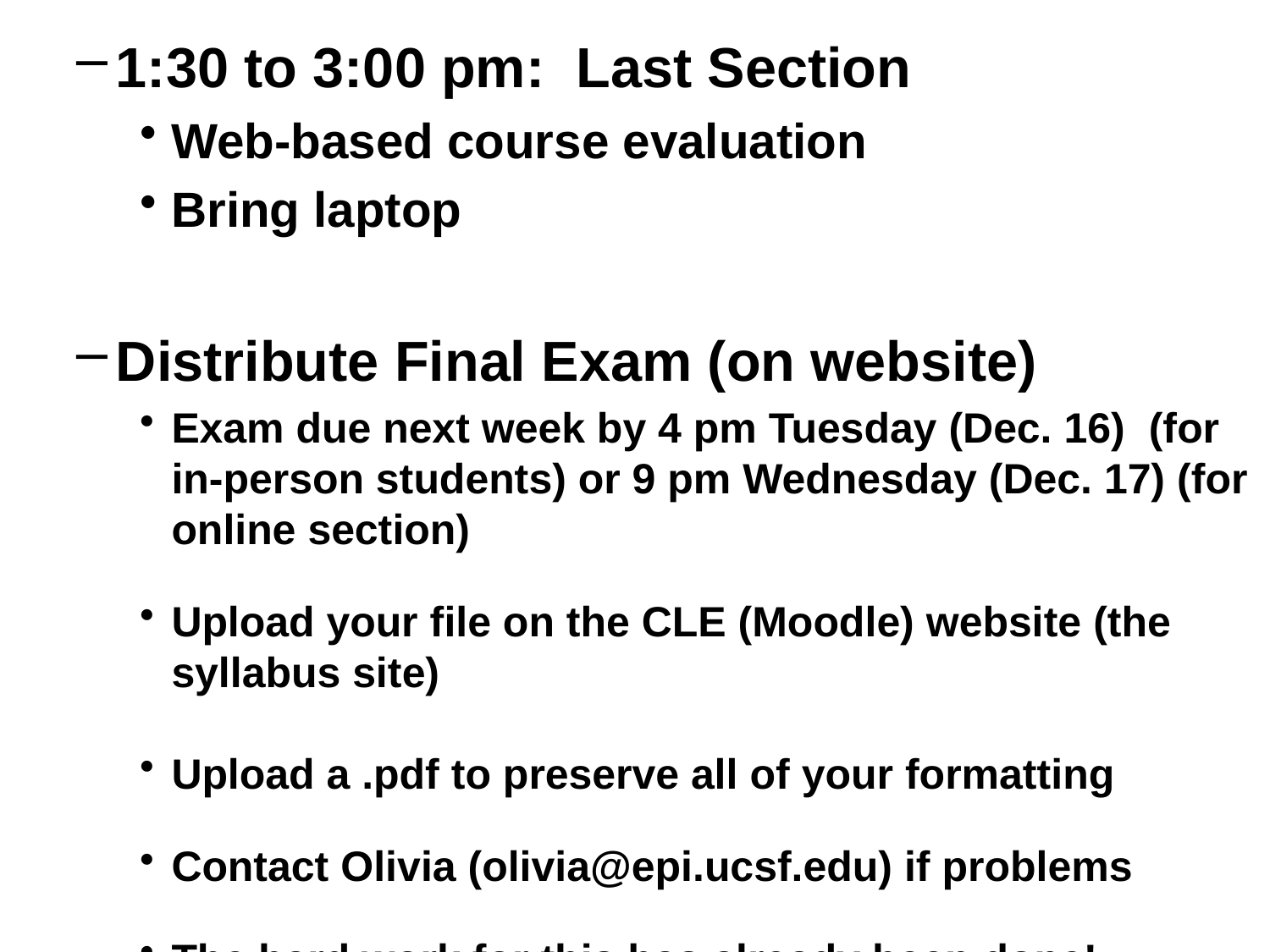

1:30 to 3:00 pm:  Last Section
Web-based course evaluation
Bring laptop

Distribute Final Exam (on website)
Exam due next week by 4 pm Tuesday (Dec. 16)  (for in-person students) or 9 pm Wednesday (Dec. 17) (for online section)

Upload your file on the CLE (Moodle) website (the syllabus site)

Upload a .pdf to preserve all of your formatting

Contact Olivia (olivia@epi.ucsf.edu) if problems

The hard work for this has already been done!
#